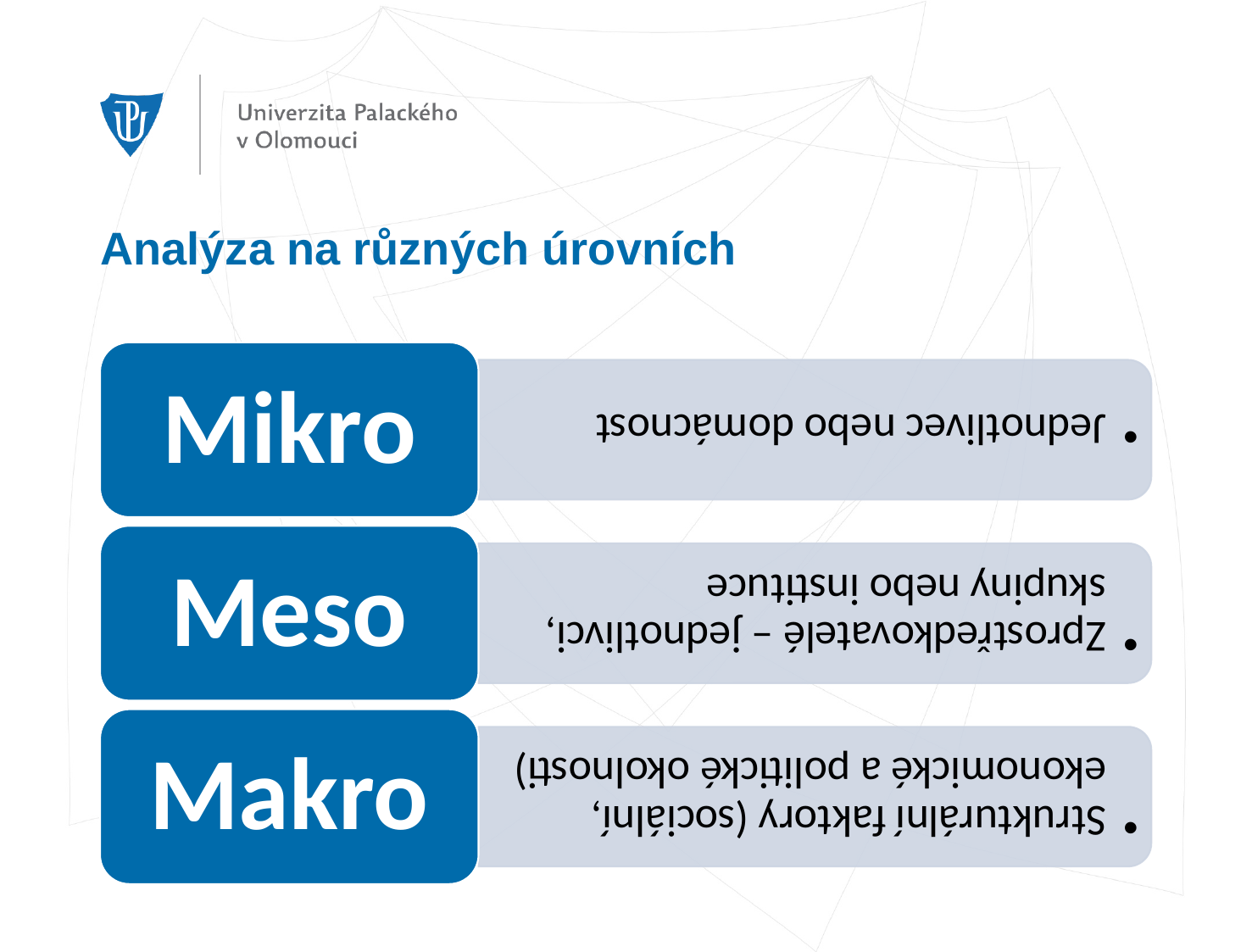

# Analýza na různých úrovních
Jednotlivec nebo domácnost
Mikro
Zprostředkovatelé – jednotlivci, skupiny nebo instituce
Meso
Strukturální faktory (sociální, ekonomické a politické okolnosti)
Makro